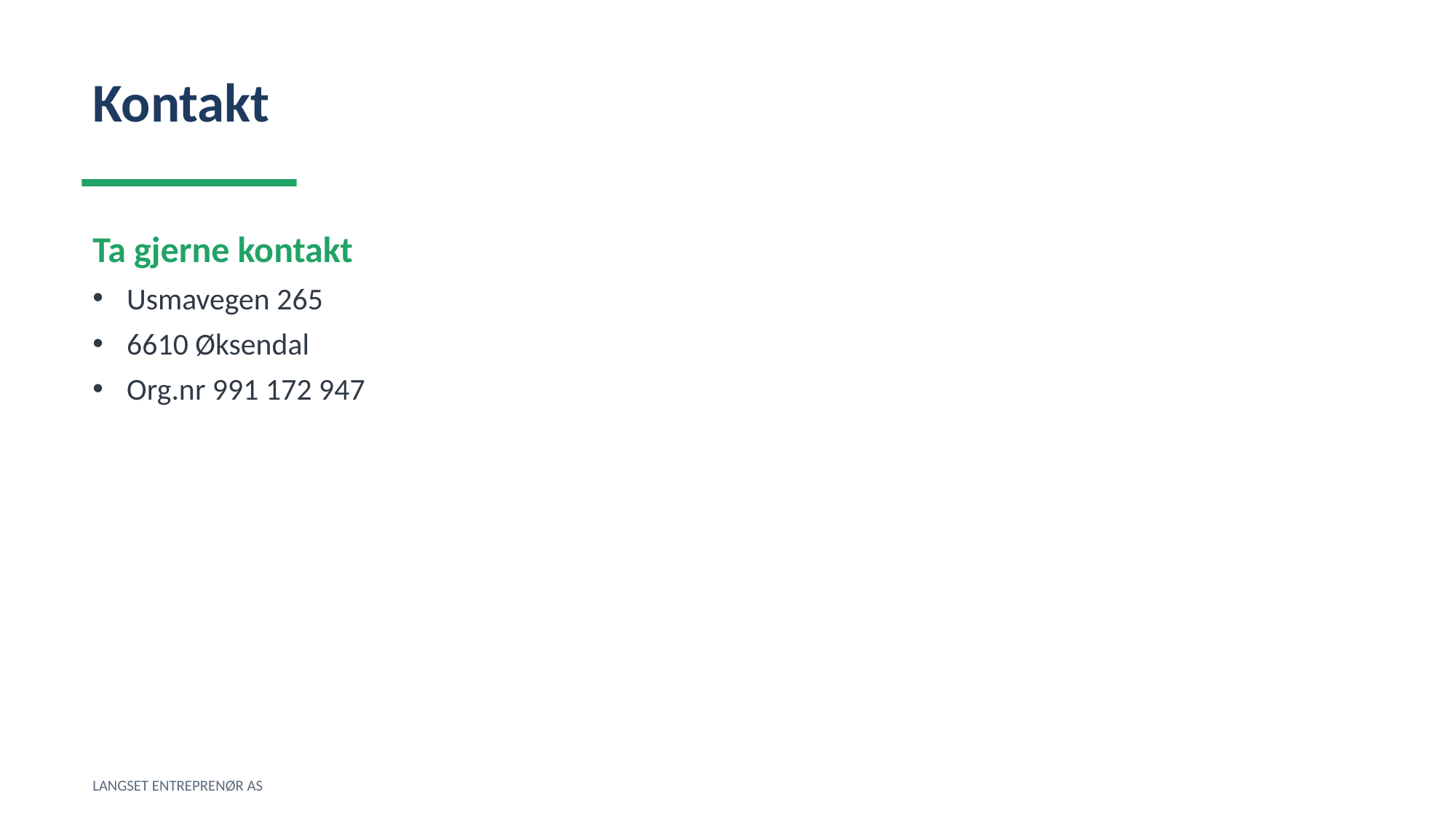

Kontakt

Ta gjerne kontakt
Usmavegen 265
6610 Øksendal
Org.nr 991 172 947
LANGSET ENTREPRENØR AS